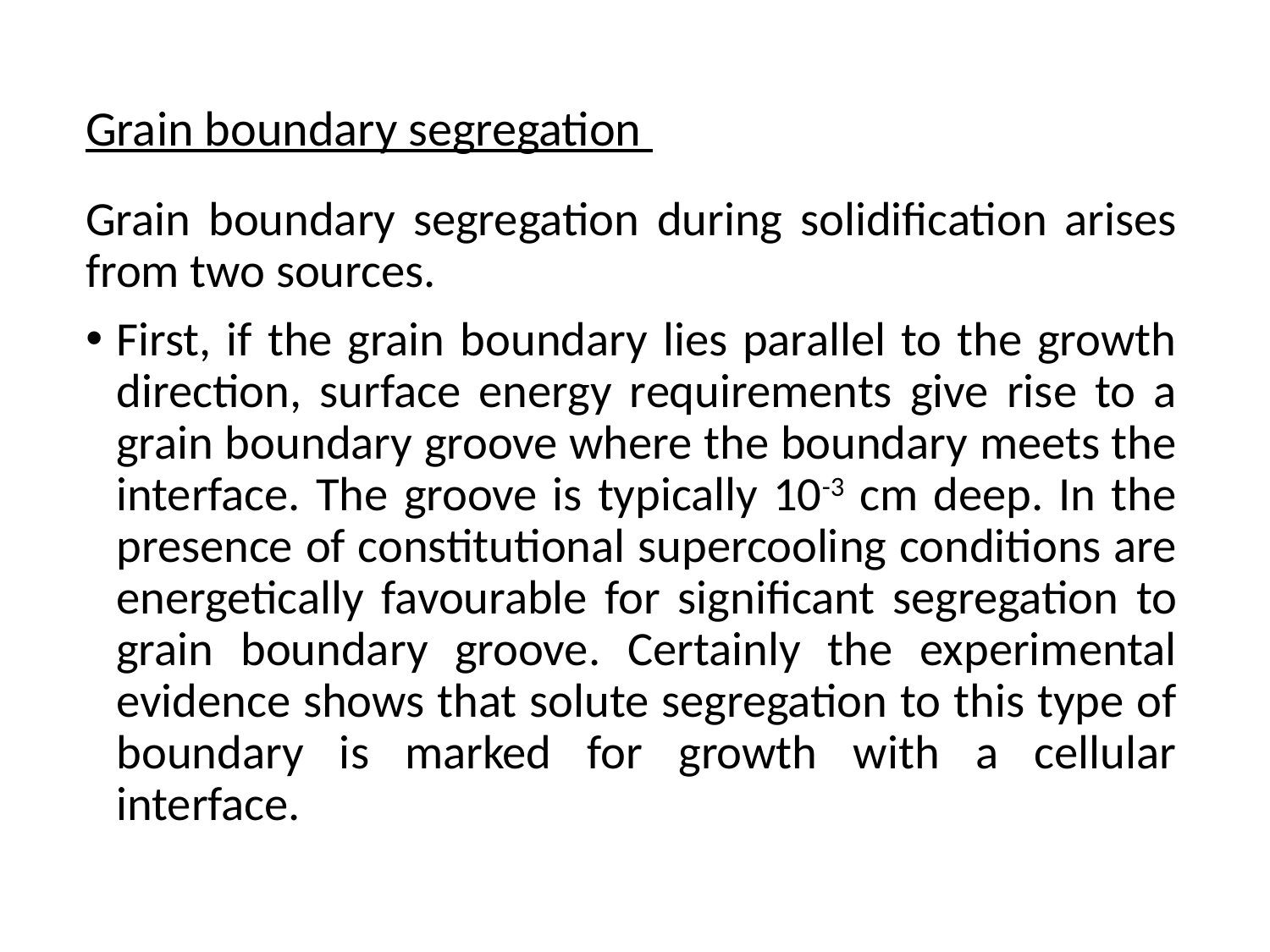

# Grain boundary segregation
Grain boundary segregation during solidification arises from two sources.
First, if the grain boundary lies parallel to the growth direction, surface energy requirements give rise to a grain boundary groove where the boundary meets the interface. The groove is typically 10-3 cm deep. In the presence of constitutional supercooling conditions are energetically favourable for significant segregation to grain boundary groove. Certainly the experimental evidence shows that solute segregation to this type of boundary is marked for growth with a cellular interface.